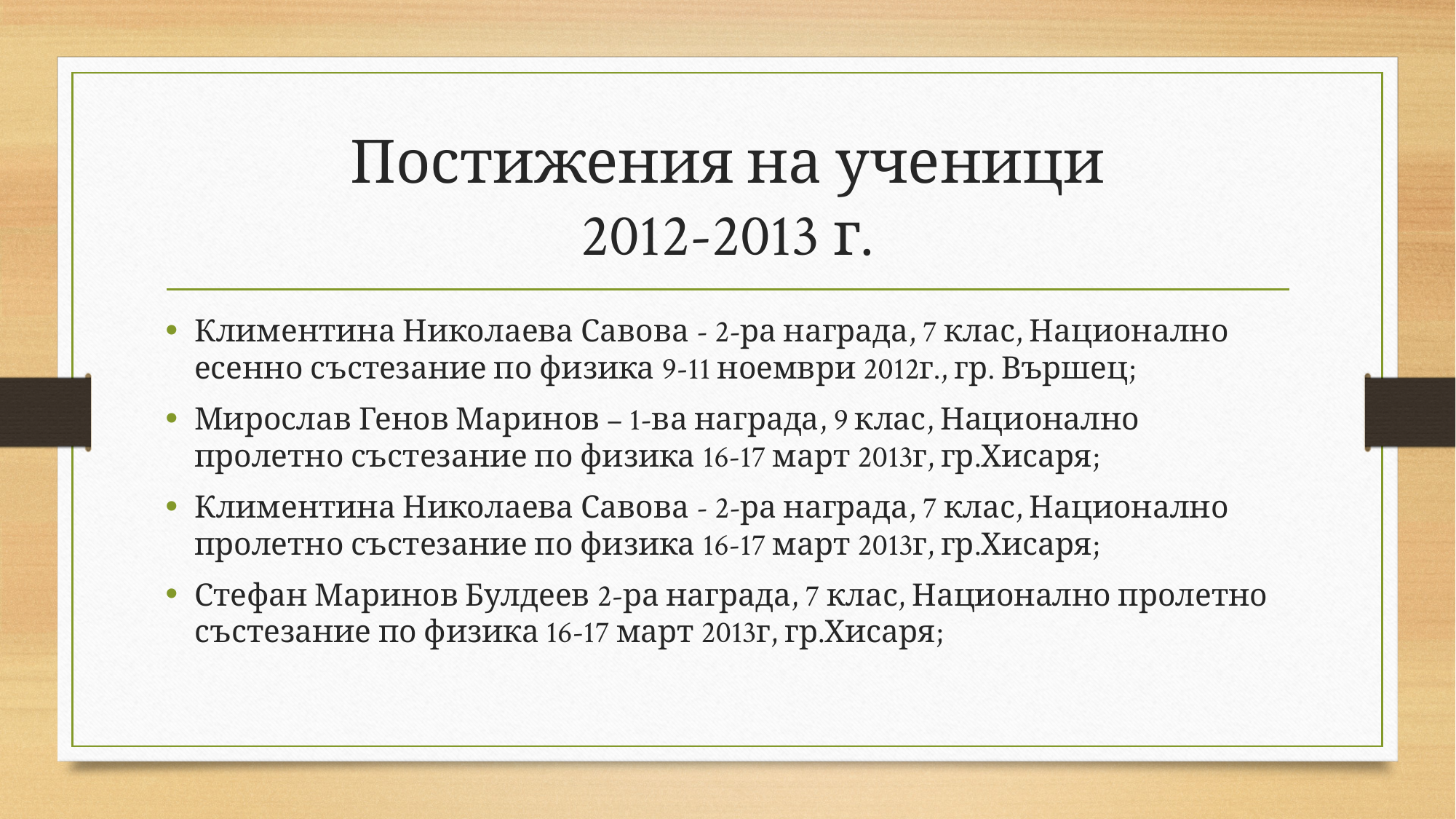

# Постижения на ученици 2012-2013 г.
Климентина Николаева Савова - 2-ра награда, 7 клас, Национално есенно състезание по физика 9-11 ноември 2012г., гр. Вършец;
Мирослав Генов Маринов – 1-ва награда, 9 клас, Национално пролетно състезание по физика 16-17 март 2013г, гр.Хисаря;
Климентина Николаева Савова - 2-ра награда, 7 клас, Национално пролетно състезание по физика 16-17 март 2013г, гр.Хисаря;
Стефан Маринов Булдеев 2-ра награда, 7 клас, Национално пролетно състезание по физика 16-17 март 2013г, гр.Хисаря;